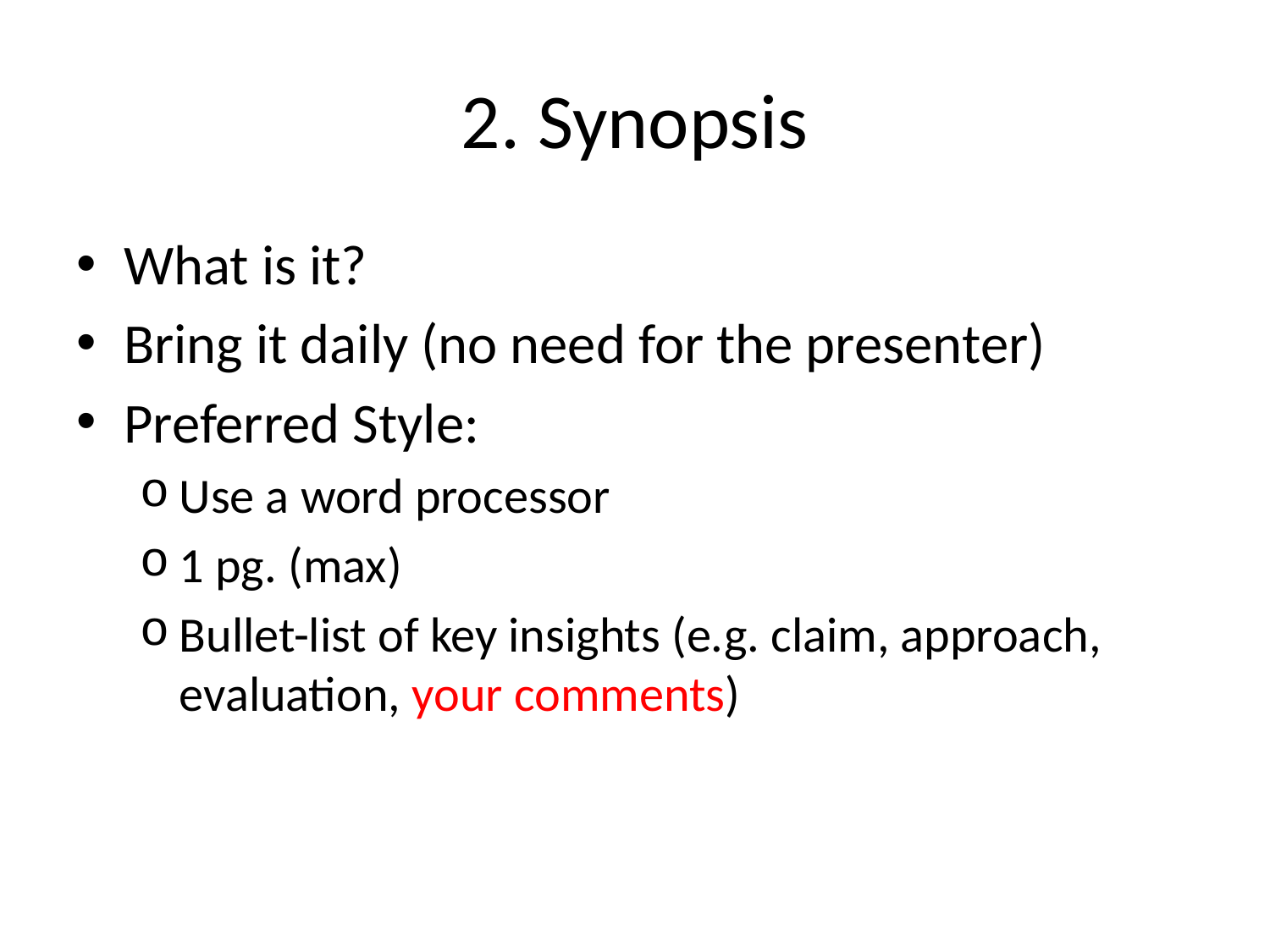

# 2. Synopsis
What is it?
Bring it daily (no need for the presenter)
Preferred Style:
Use a word processor
1 pg. (max)
Bullet-list of key insights (e.g. claim, approach, evaluation, your comments)